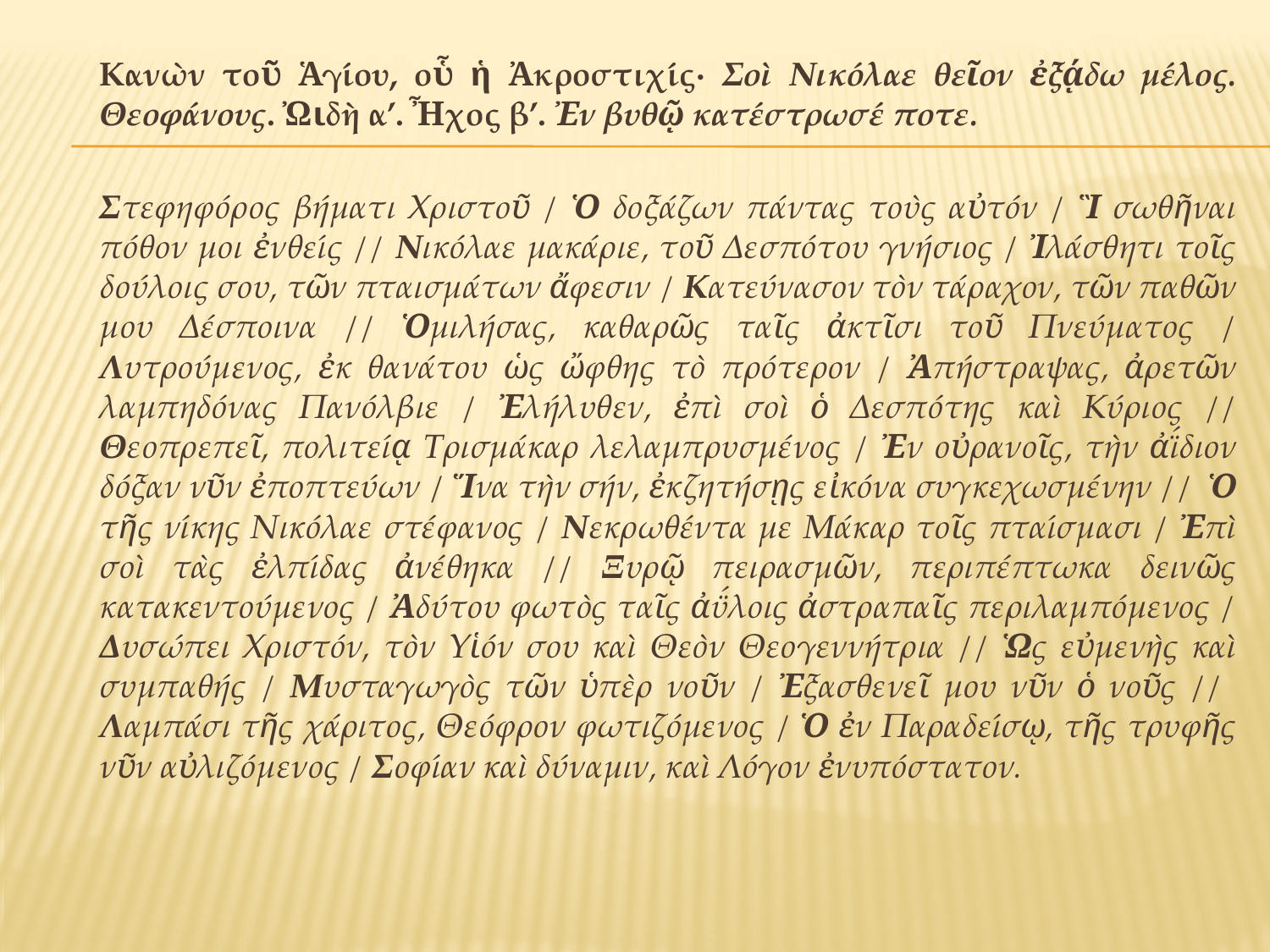

Κανὼν τοῦ Ἁγίου, οὗ ἡ Ἀκροστιχίς· Σοὶ Νικόλαε θεῖον ἐξᾴδω μέλος. Θεοφάνους. ᾨδὴ α’. Ἦχος β’. Ἐν βυθῷ κατέστρωσέ ποτε.

	Στεφηφόρος βήματι Χριστοῦ / Ὁ δοξάζων πάντας τοὺς αὐτόν / Ἳ σωθῆναι πόθον μοι ἐνθείς // Νικόλαε μακάριε, τοῦ Δεσπότου γνήσιος / Ἰλάσθητι τοῖς δούλοις σου, τῶν πταισμάτων ἄφεσιν / Κατεύνασον τὸν τάραχον, τῶν παθῶν μου Δέσποινα // Ὁμιλήσας, καθαρῶς ταῖς ἀκτῖσι τοῦ Πνεύματος / Λυτρούμενος, ἐκ θανάτου ὡς ὤφθης τὸ πρότερον / Ἀπήστραψας, ἀρετῶν λαμπηδόνας Πανόλβιε / Ἐλήλυθεν, ἐπὶ σοὶ ὁ Δεσπότης καὶ Κύριος // Θεοπρεπεῖ, πολιτείᾳ Τρισμάκαρ λελαμπρυσμένος / Ἐν οὐρανοῖς, τὴν ἀΐδιον δόξαν νῦν ἐποπτεύων / Ἵνα τὴν σήν, ἐκζητήσῃς εἰκόνα συγκεχωσμένην //  Ὁ τῆς νίκης Νικόλαε στέφανος / Νεκρωθέντα με Μάκαρ τοῖς πταίσμασι / Ἐπὶ σοὶ τὰς ἐλπίδας ἀνέθηκα // Ξυρῷ πειρασμῶν, περιπέπτωκα δεινῶς κατακεντούμενος / Ἀδύτου φωτὸς ταῖς ἀΰλοις ἀστραπαῖς περιλαμπόμενος / Δυσώπει Χριστόν, τὸν Υἱόν σου καὶ Θεὸν Θεογεννήτρια // Ὡς εὐμενὴς καὶ συμπαθής / Μυσταγωγὸς τῶν ὑπὲρ νοῦν / Ἐξασθενεῖ μου νῦν ὁ νοῦς //  Λαμπάσι τῆς χάριτος, Θεόφρον φωτιζόμενος / Ὁ ἐν Παραδείσῳ, τῆς τρυφῆς νῦν αὐλιζόμενος / Σοφίαν καὶ δύναμιν, καὶ Λόγον ἐνυπόστατον.

#